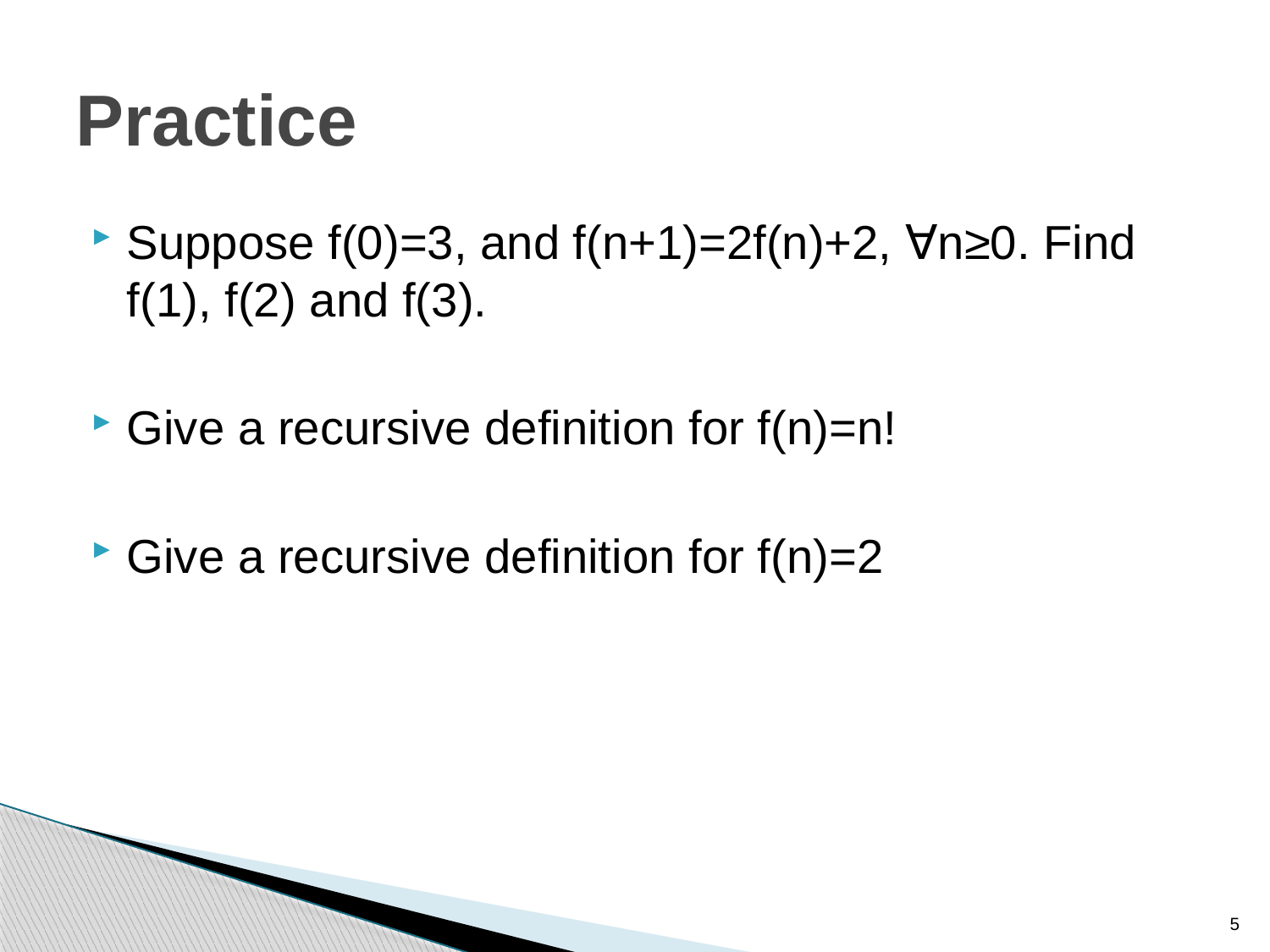

# Practice
Suppose f(0)=3, and f(n+1)=2f(n)+2, ∀n≥0. Find f(1), f(2) and f(3).

Give a recursive definition for f(n)=n!

Give a recursive definition for f(n)=2
5